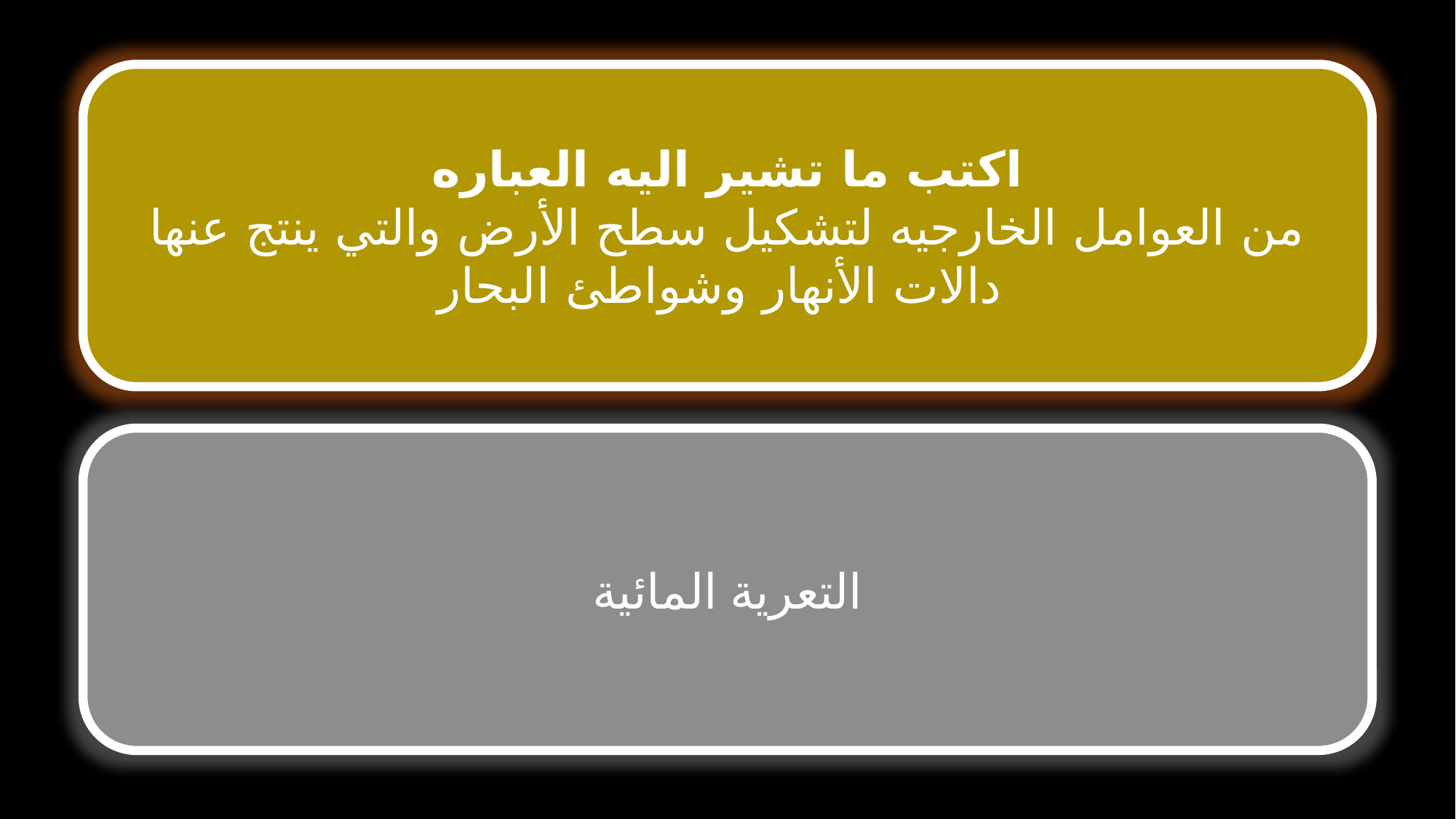

اكتب ما تشير اليه العباره
من العوامل الخارجيه لتشكيل سطح الأرض والتي ينتج عنها دالات الأنهار وشواطئ البحار
التعرية المائية